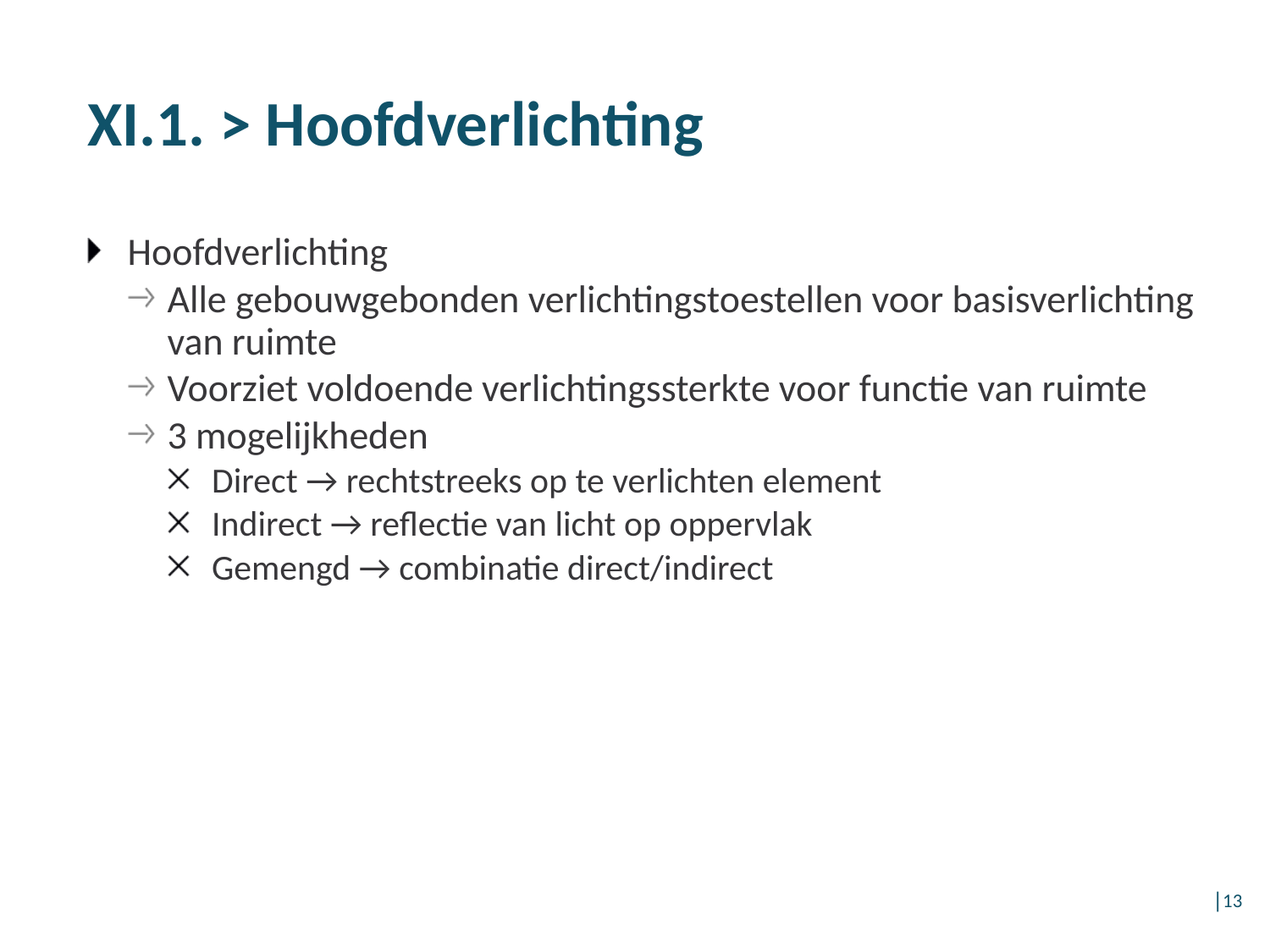

# XI.1. > Hoofdverlichting
Hoofdverlichting
Alle gebouwgebonden verlichtingstoestellen voor basisverlichting van ruimte
Voorziet voldoende verlichtingssterkte voor functie van ruimte
3 mogelijkheden
Direct → rechtstreeks op te verlichten element
Indirect → reflectie van licht op oppervlak
Gemengd → combinatie direct/indirect

│13